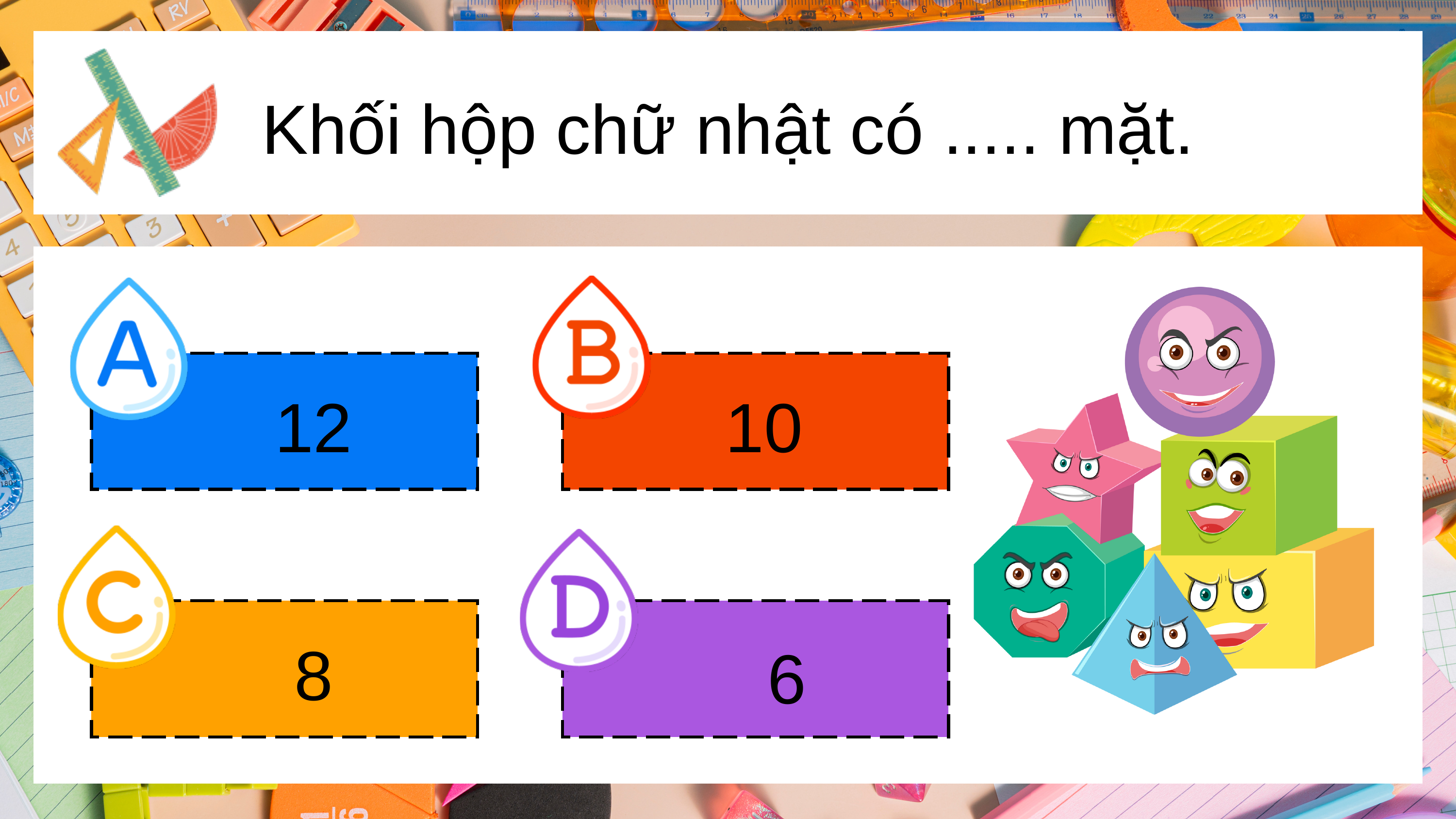

Khối hộp chữ nhật có ..... mặt.

10

12

8

6